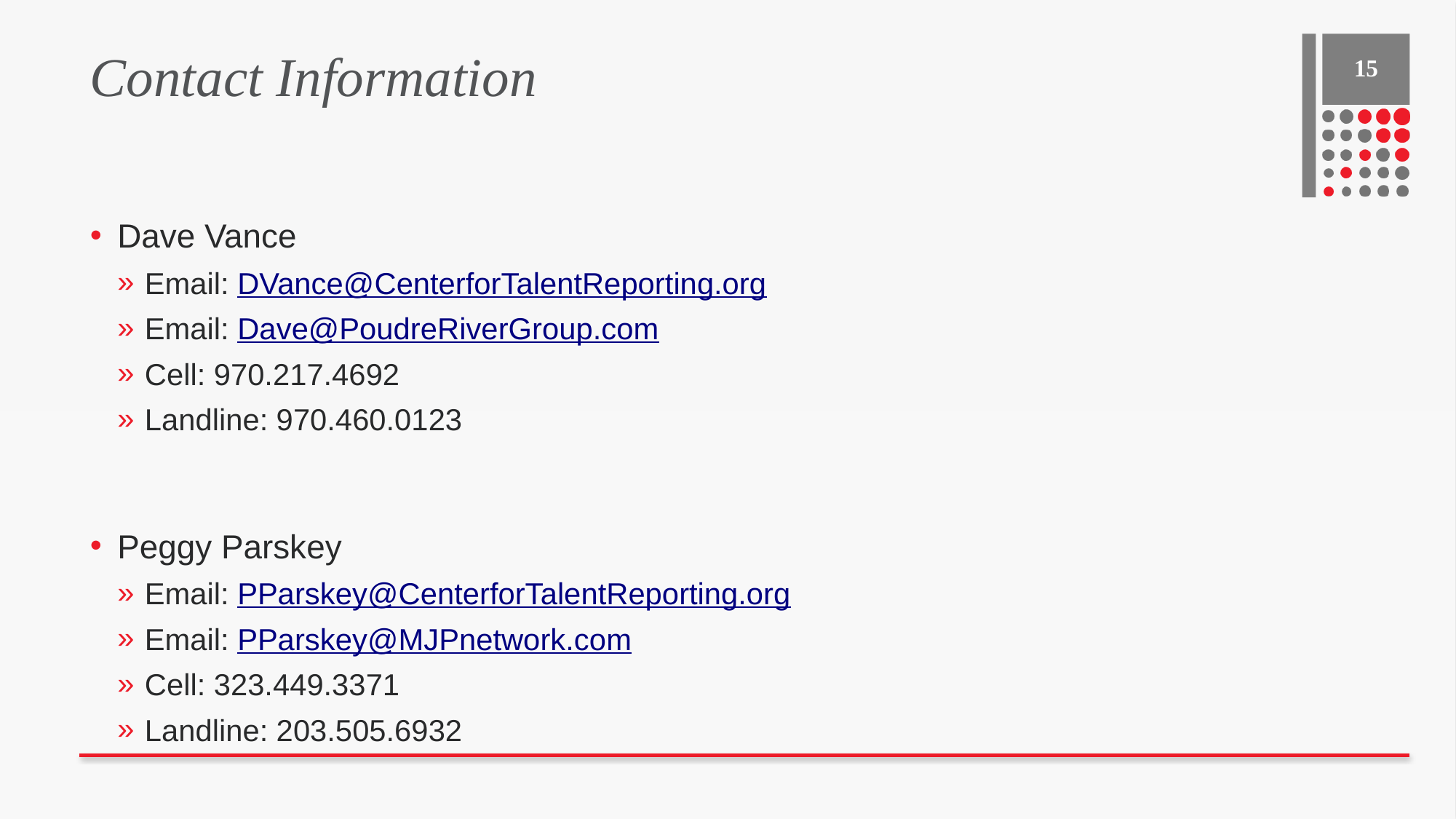

# Contact Information
15
Dave Vance
Email: DVance@CenterforTalentReporting.org
Email: Dave@PoudreRiverGroup.com
Cell: 970.217.4692
Landline: 970.460.0123

Peggy Parskey
Email: PParskey@CenterforTalentReporting.org
Email: PParskey@MJPnetwork.com
Cell: 323.449.3371
Landline: 203.505.6932